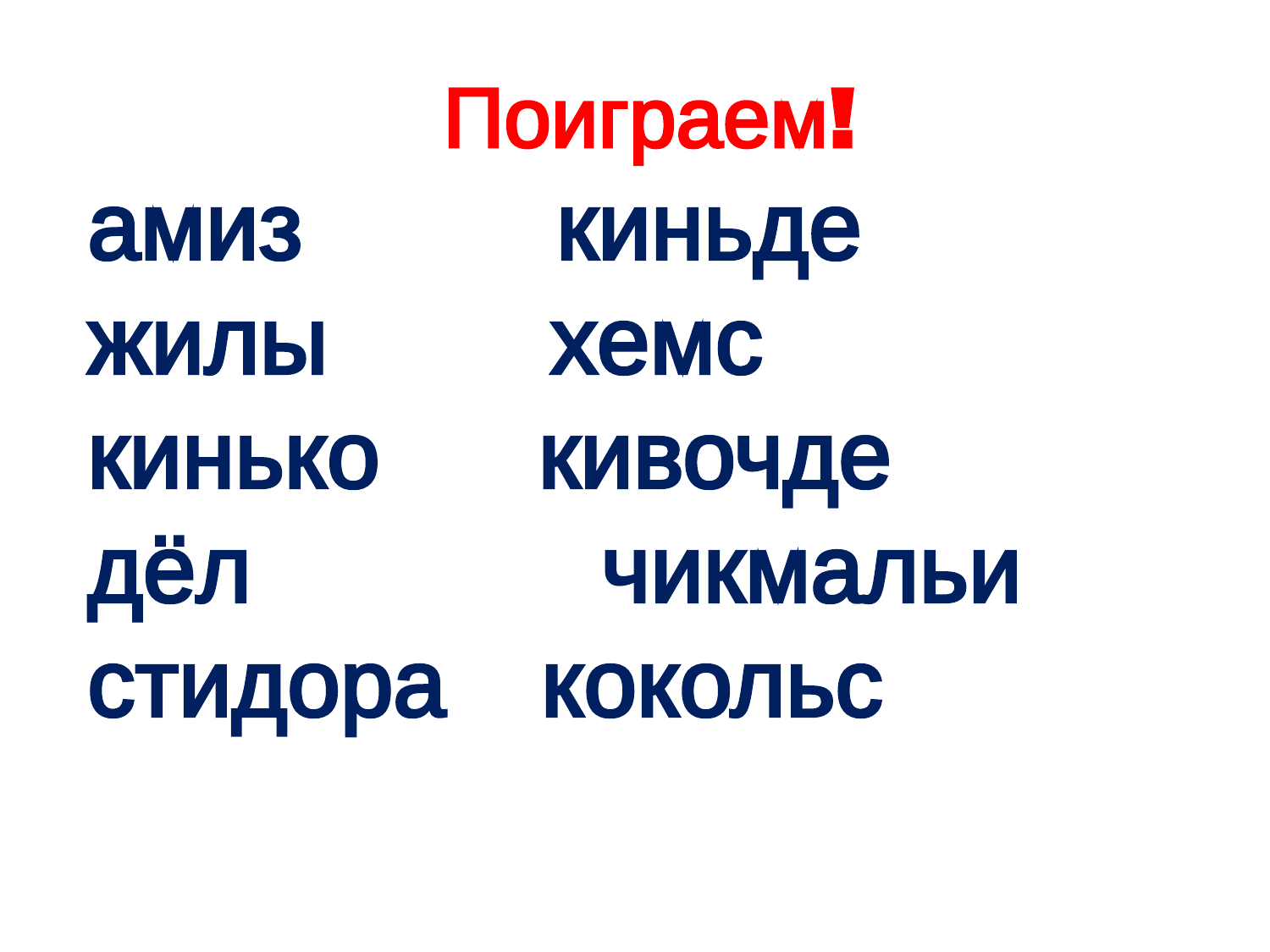

Поиграем!
амиз        киньде
жилы       хемс
кинько     кивочде
дёл           чикмальи
стидора   кокольс